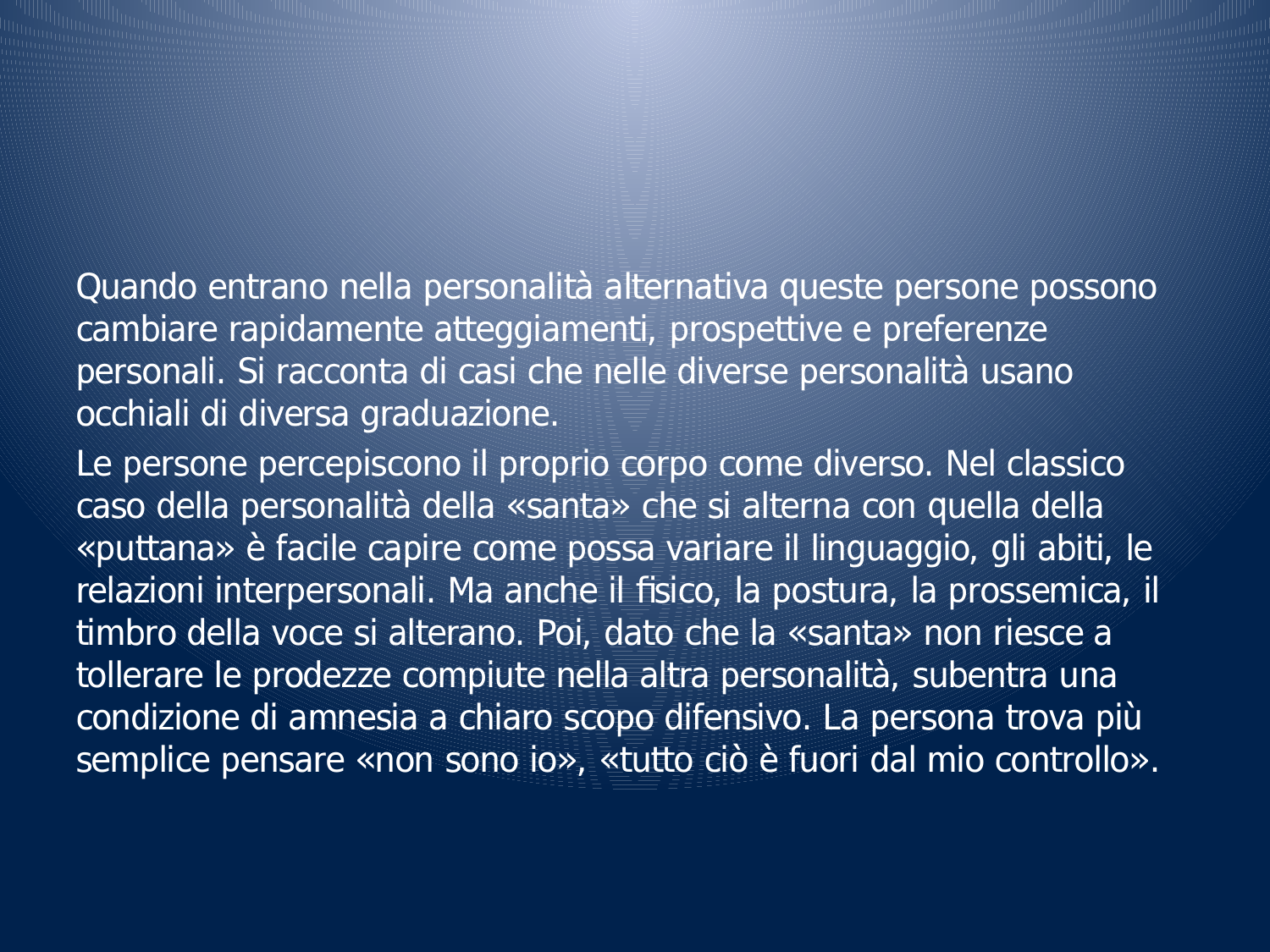

#
Quando entrano nella personalità alternativa queste persone possono cambiare rapidamente atteggiamenti, prospettive e preferenze personali. Si racconta di casi che nelle diverse personalità usano occhiali di diversa graduazione.
Le persone percepiscono il proprio corpo come diverso. Nel classico caso della personalità della «santa» che si alterna con quella della «puttana» è facile capire come possa variare il linguaggio, gli abiti, le relazioni interpersonali. Ma anche il fisico, la postura, la prossemica, il timbro della voce si alterano. Poi, dato che la «santa» non riesce a tollerare le prodezze compiute nella altra personalità, subentra una condizione di amnesia a chiaro scopo difensivo. La persona trova più semplice pensare «non sono io», «tutto ciò è fuori dal mio controllo».